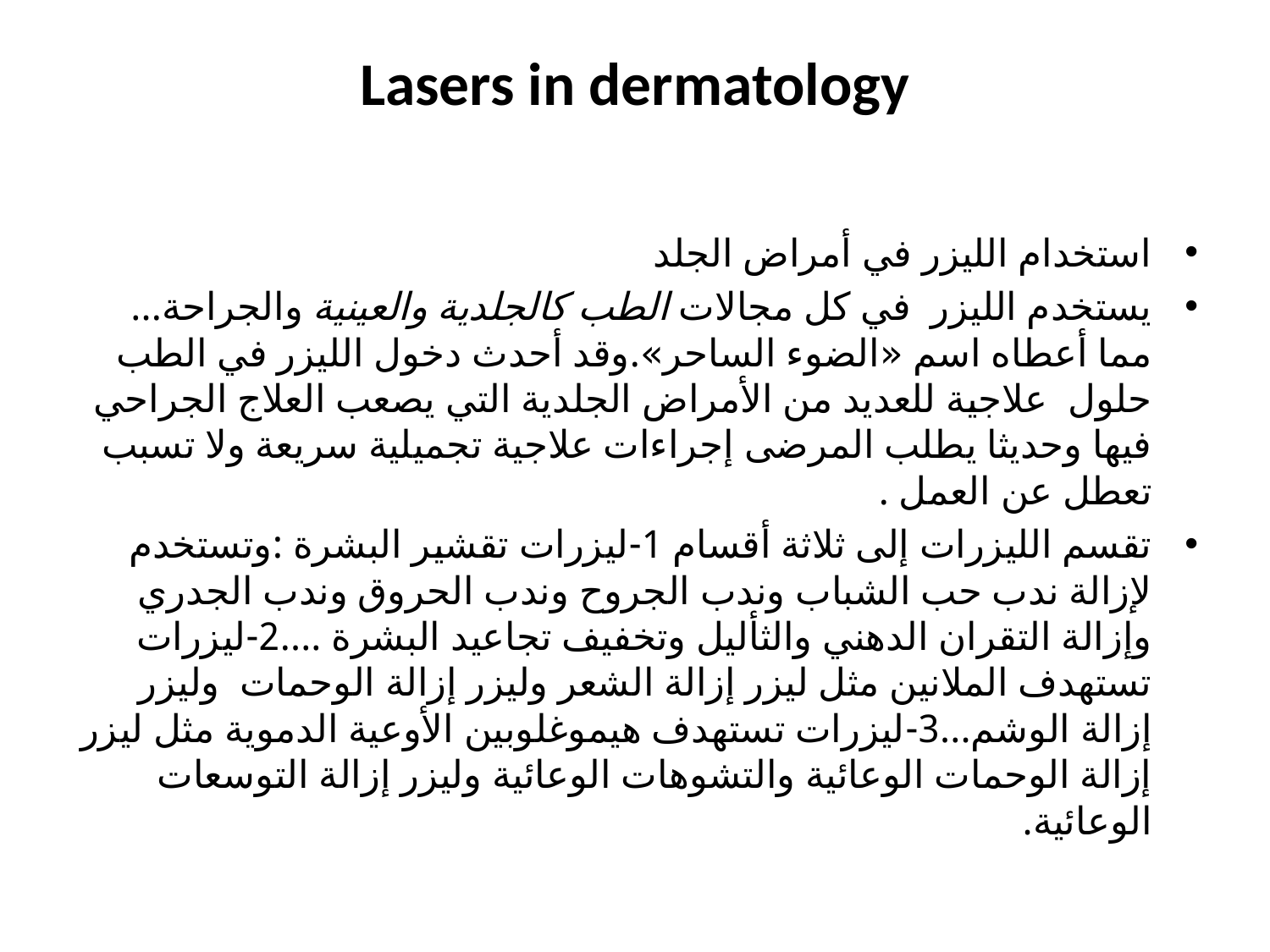

# Lasers in dermatology
استخدام الليزر في أمراض الجلد
يستخدم الليزر  في كل مجالات الطب كالجلدية والعينية والجراحة... مما أعطاه اسم «الضوء الساحر».وقد أحدث دخول الليزر في الطب حلول  علاجية للعديد من الأمراض الجلدية التي يصعب العلاج الجراحي فيها وحديثا يطلب المرضى إجراءات علاجية تجميلية سريعة ولا تسبب تعطل عن العمل .
تقسم الليزرات إلى ثلاثة أقسام 1-ليزرات تقشير البشرة :وتستخدم لإزالة ندب حب الشباب وندب الجروح وندب الحروق وندب الجدري وإزالة التقران الدهني والثأليل وتخفيف تجاعيد البشرة ....2-ليزرات تستهدف الملانين مثل ليزر إزالة الشعر وليزر إزالة الوحمات  وليزر إزالة الوشم...3-ليزرات تستهدف هيموغلوبين الأوعية الدموية مثل ليزر إزالة الوحمات الوعائية والتشوهات الوعائية وليزر إزالة التوسعات الوعائية.